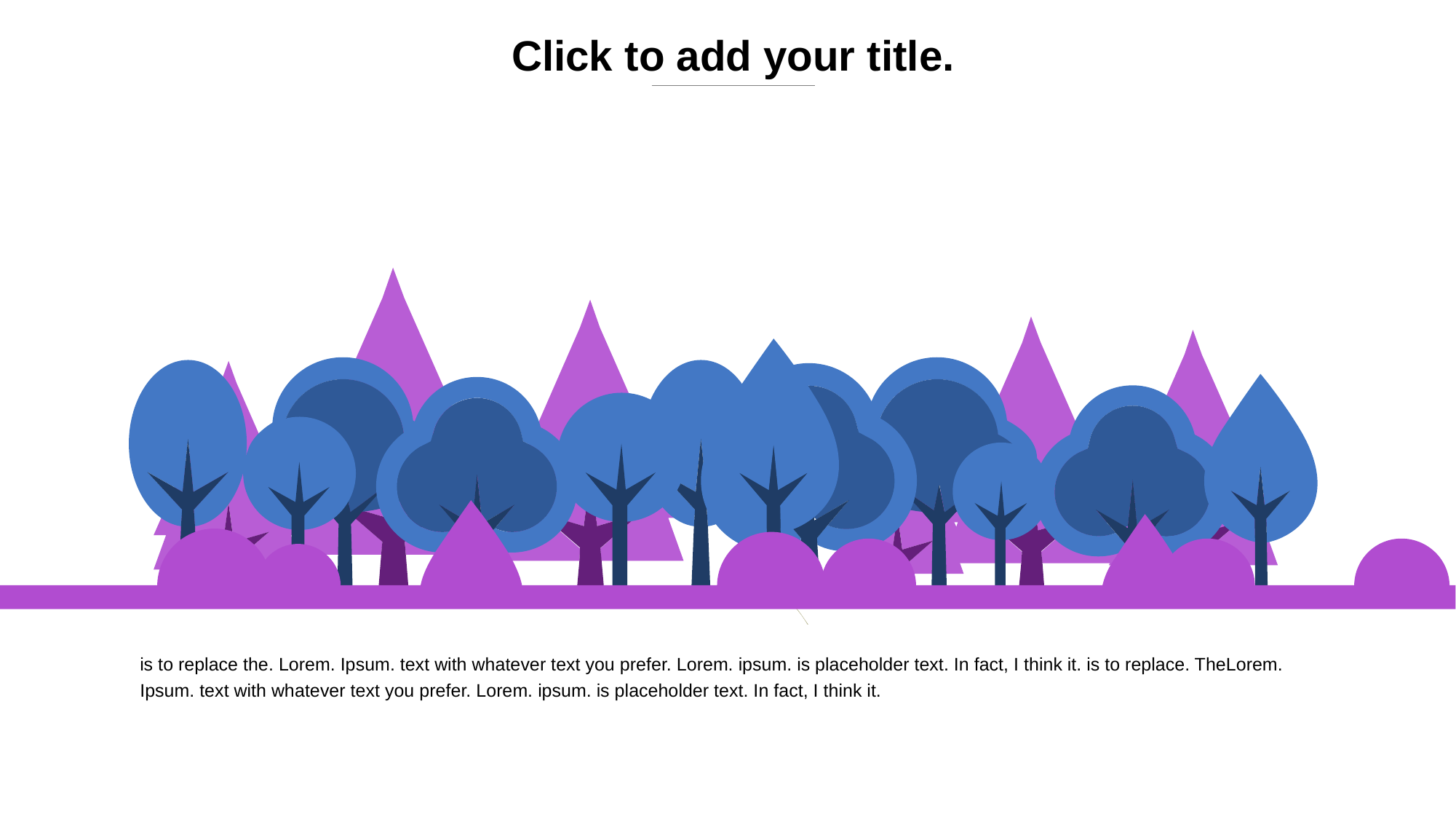

Click to add your title.

is to replace the. Lorem. Ipsum. text with whatever text you prefer. Lorem. ipsum. is placeholder text. In fact, I think it. is to replace. TheLorem. Ipsum. text with whatever text you prefer. Lorem. ipsum. is placeholder text. In fact, I think it.